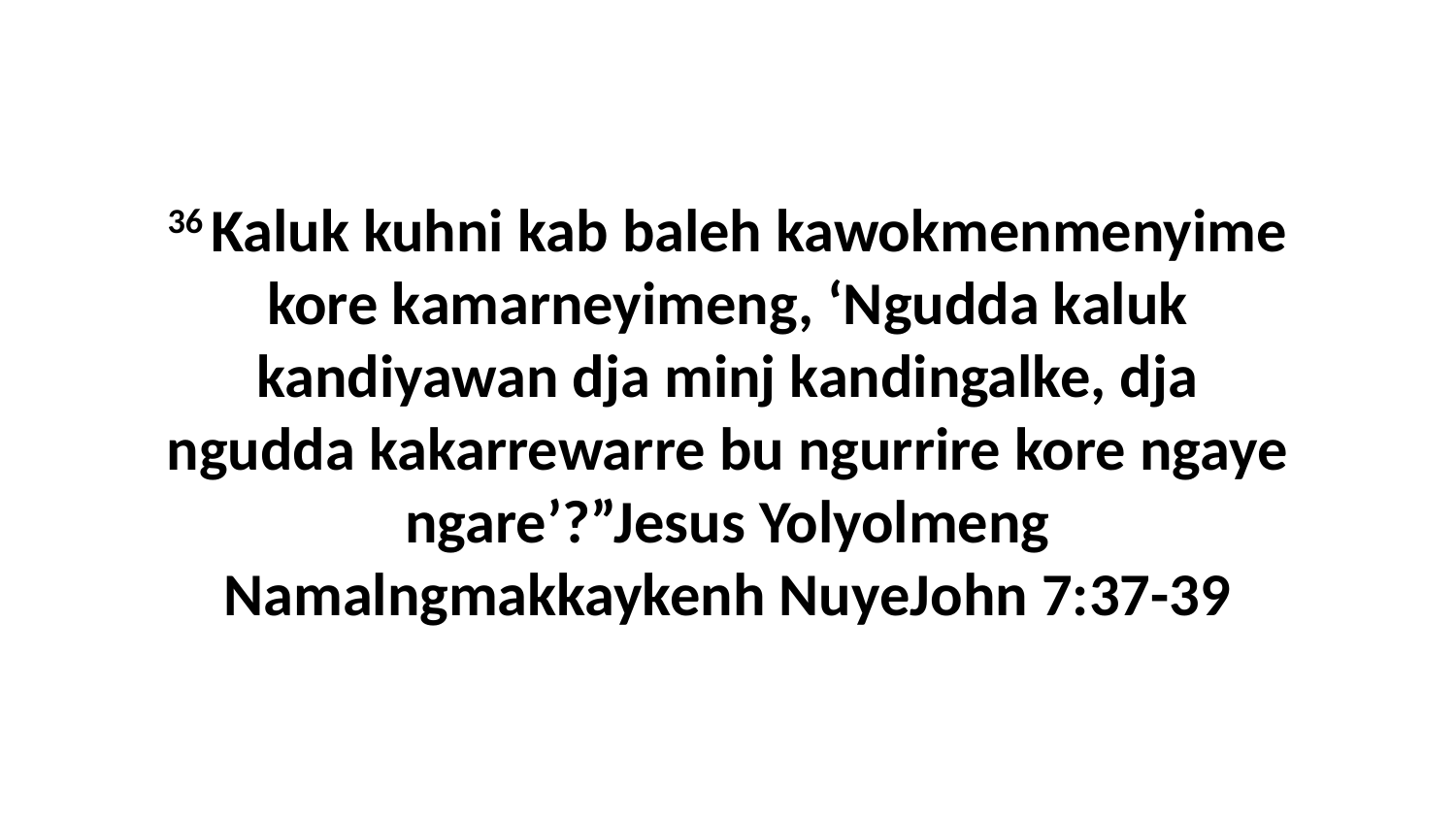

36 Kaluk kuhni kab baleh kawokmenmenyime kore kamarneyimeng, ‘Ngudda kaluk kandiyawan dja minj kandingalke, dja ngudda kakarrewarre bu ngurrire kore ngaye ngare’?”Jesus Yolyolmeng Namalngmakkaykenh NuyeJohn 7:37-39